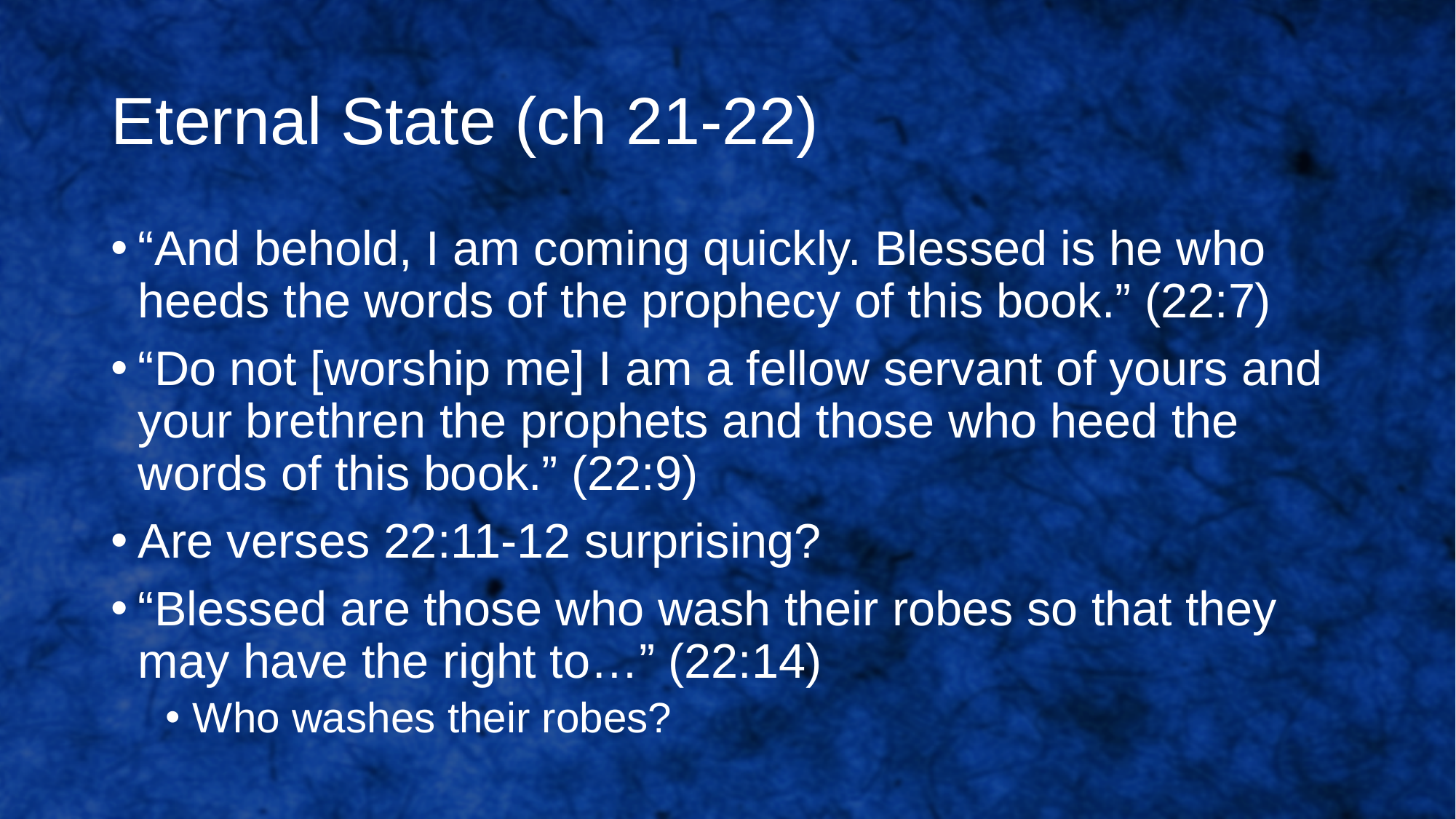

# Eternal State (ch 21-22)
“And behold, I am coming quickly. Blessed is he who heeds the words of the prophecy of this book.” (22:7)
“Do not [worship me] I am a fellow servant of yours and your brethren the prophets and those who heed the words of this book.” (22:9)
Are verses 22:11-12 surprising?
“Blessed are those who wash their robes so that they may have the right to…” (22:14)
Who washes their robes?